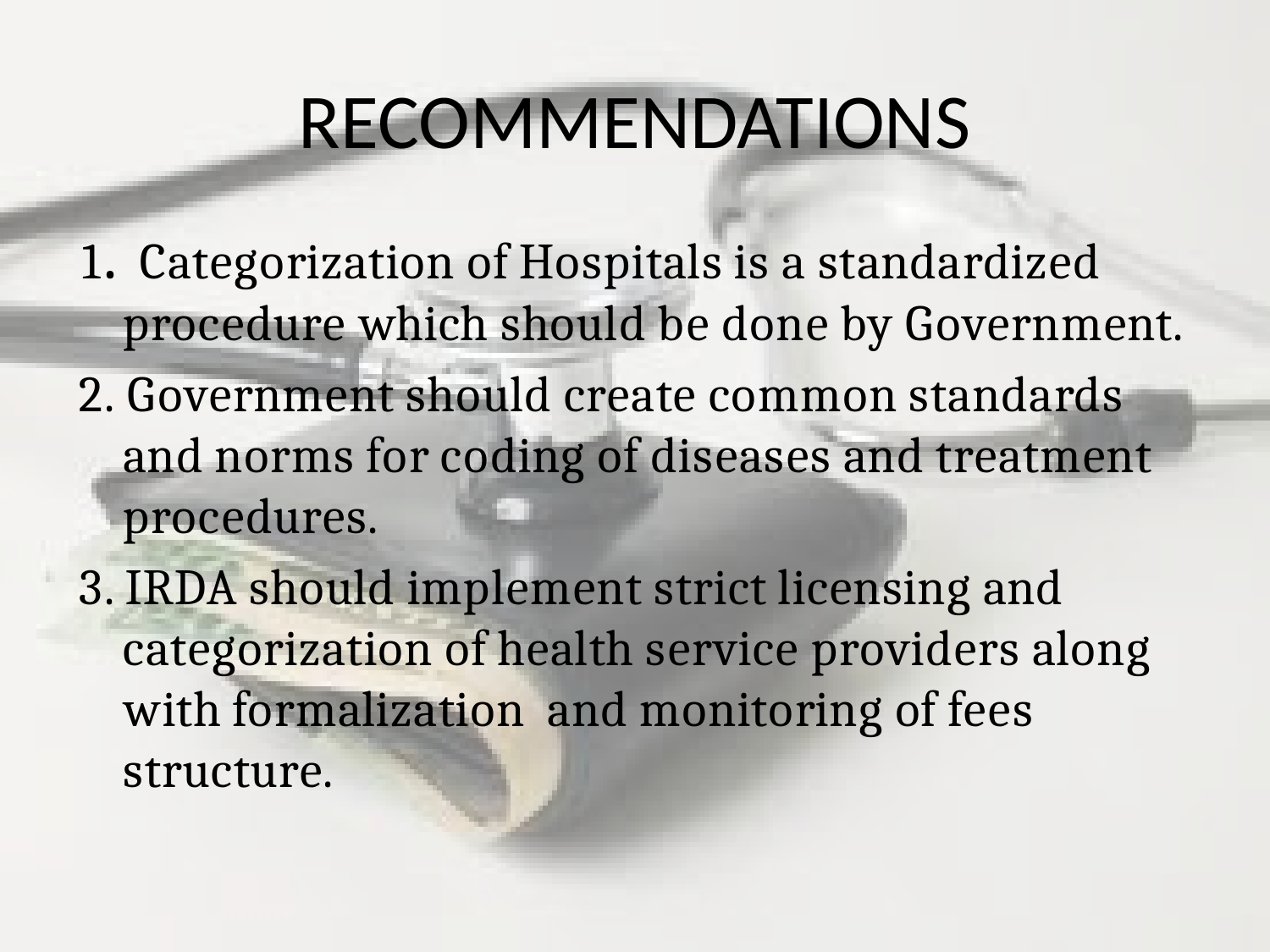

# RECOMMENDATIONS
1.  Categorization of Hospitals is a standardized procedure which should be done by Government.
2. Government should create common standards and norms for coding of diseases and treatment procedures.
3. IRDA should implement strict licensing and categorization of health service providers along with formalization  and monitoring of fees structure.